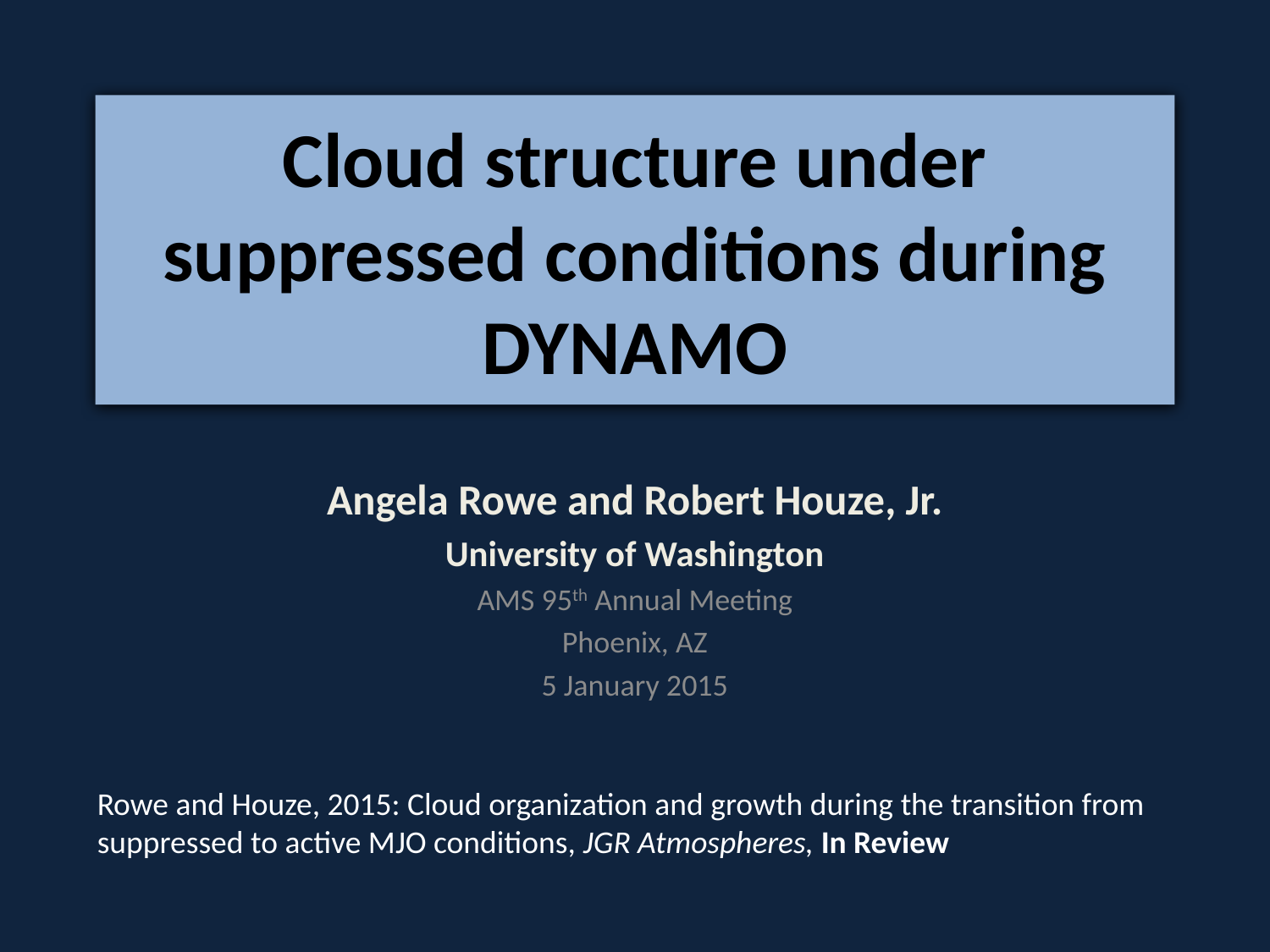

# Cloud structure under suppressed conditions during DYNAMO
Angela Rowe and Robert Houze, Jr.
University of Washington
AMS 95th Annual Meeting
Phoenix, AZ
5 January 2015
Rowe and Houze, 2015: Cloud organization and growth during the transition from suppressed to active MJO conditions, JGR Atmospheres, In Review